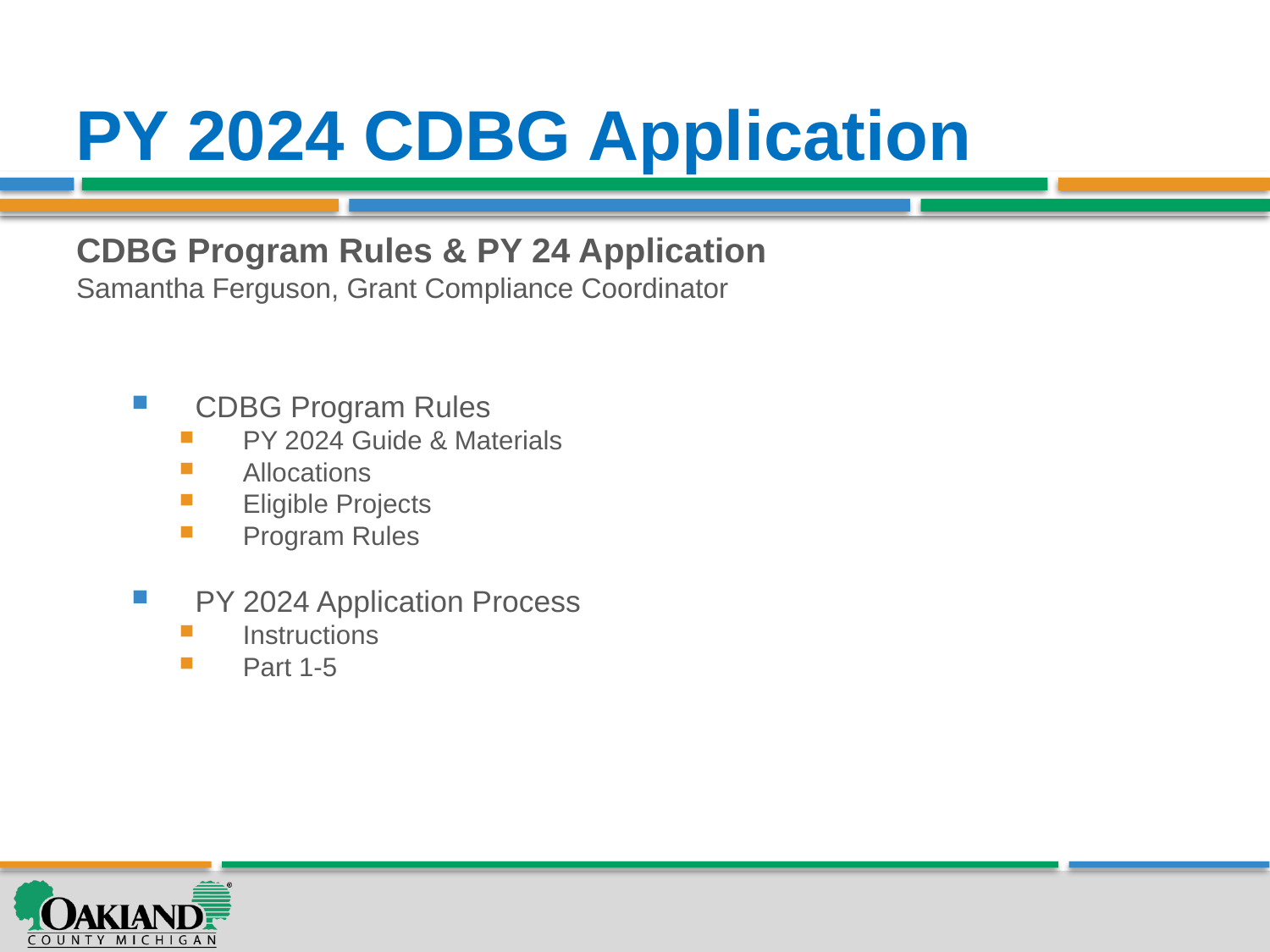

# PY 2024 CDBG Application
CDBG Program Rules & PY 24 Application
Samantha Ferguson, Grant Compliance Coordinator

CDBG Program Rules
PY 2024 Guide & Materials
Allocations
Eligible Projects
Program Rules

PY 2024 Application Process
Instructions
Part 1-5